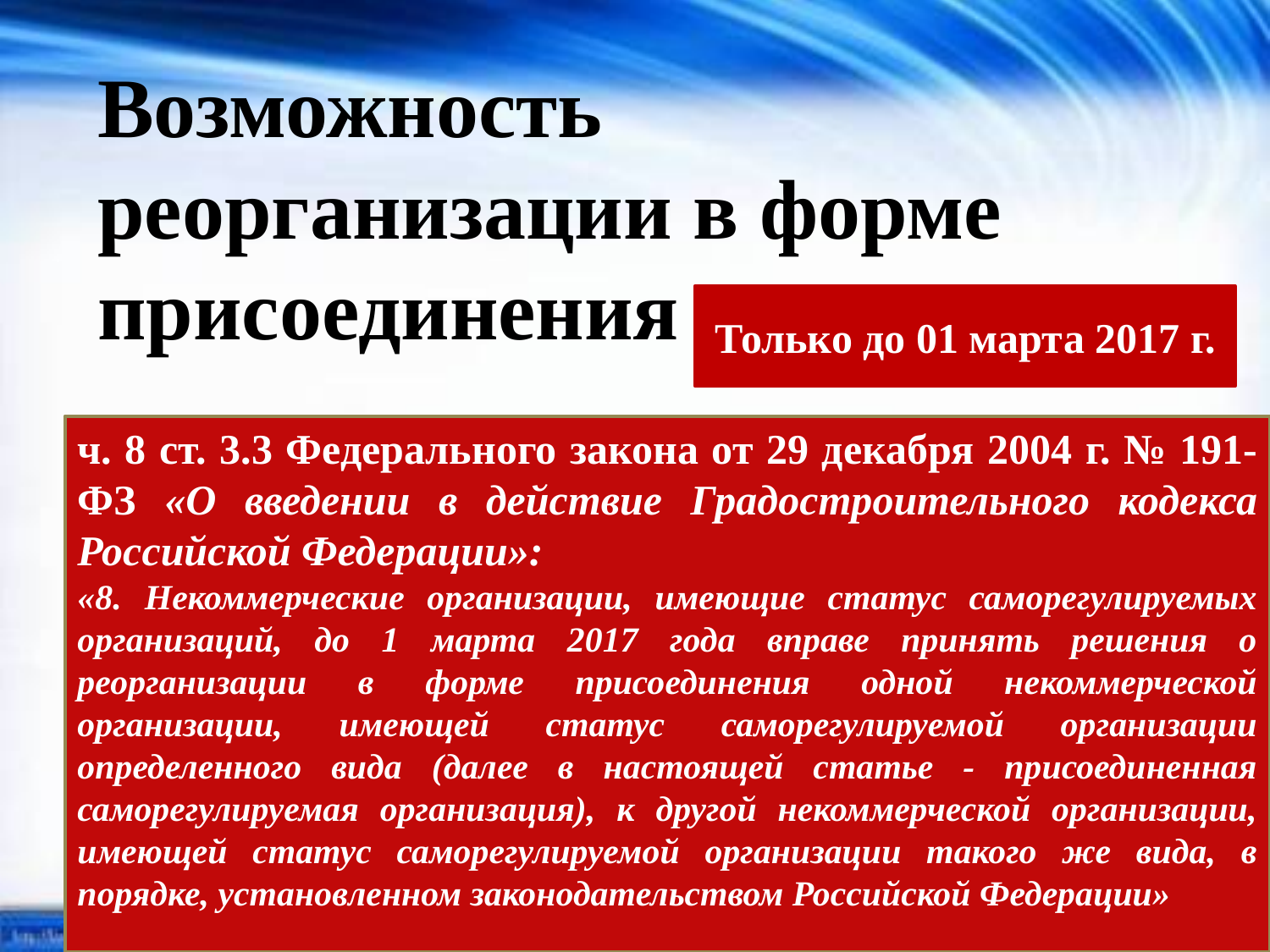

Возможность реорганизации в форме присоединения
Только до 01 марта 2017 г.
ч. 8 ст. 3.3 Федерального закона от 29 декабря 2004 г. № 191-ФЗ «О введении в действие Градостроительного кодекса Российской Федерации»:
«8. Некоммерческие организации, имеющие статус саморегулируемых организаций, до 1 марта 2017 года вправе принять решения о реорганизации в форме присоединения одной некоммерческой организации, имеющей статус саморегулируемой организации определенного вида (далее в настоящей статье - присоединенная саморегулируемая организация), к другой некоммерческой организации, имеющей статус саморегулируемой организации такого же вида, в порядке, установленном законодательством Российской Федерации»